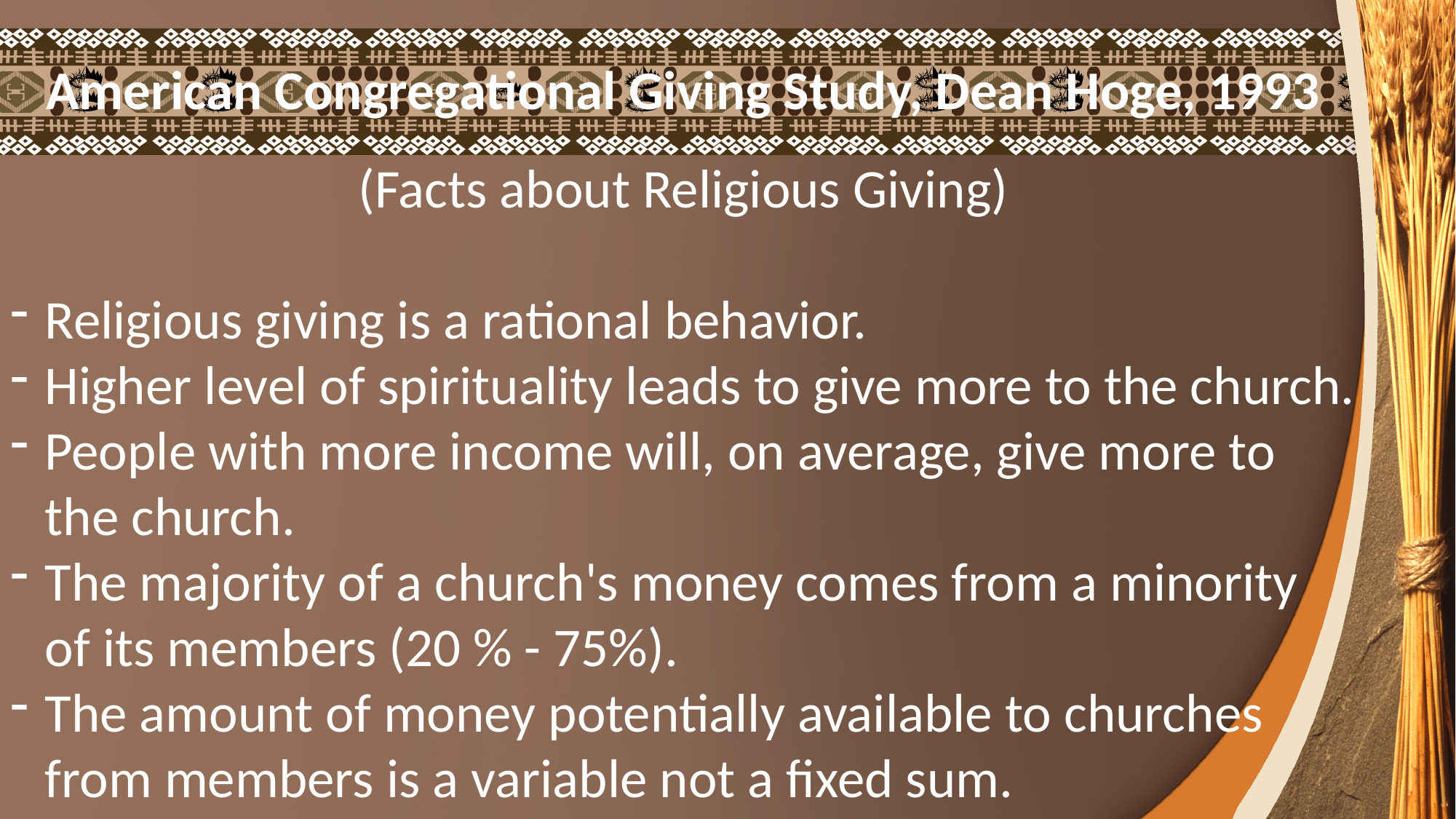

American Congregational Giving Study, Dean Hoge, 1993

(Facts about Religious Giving)

Religious giving is a rational behavior.
Higher level of spirituality leads to give more to the church.
People with more income will, on average, give more to the church.
The majority of a church's money comes from a minority of its members (20 % - 75%).
The amount of money potentially available to churches from members is a variable not a fixed sum.